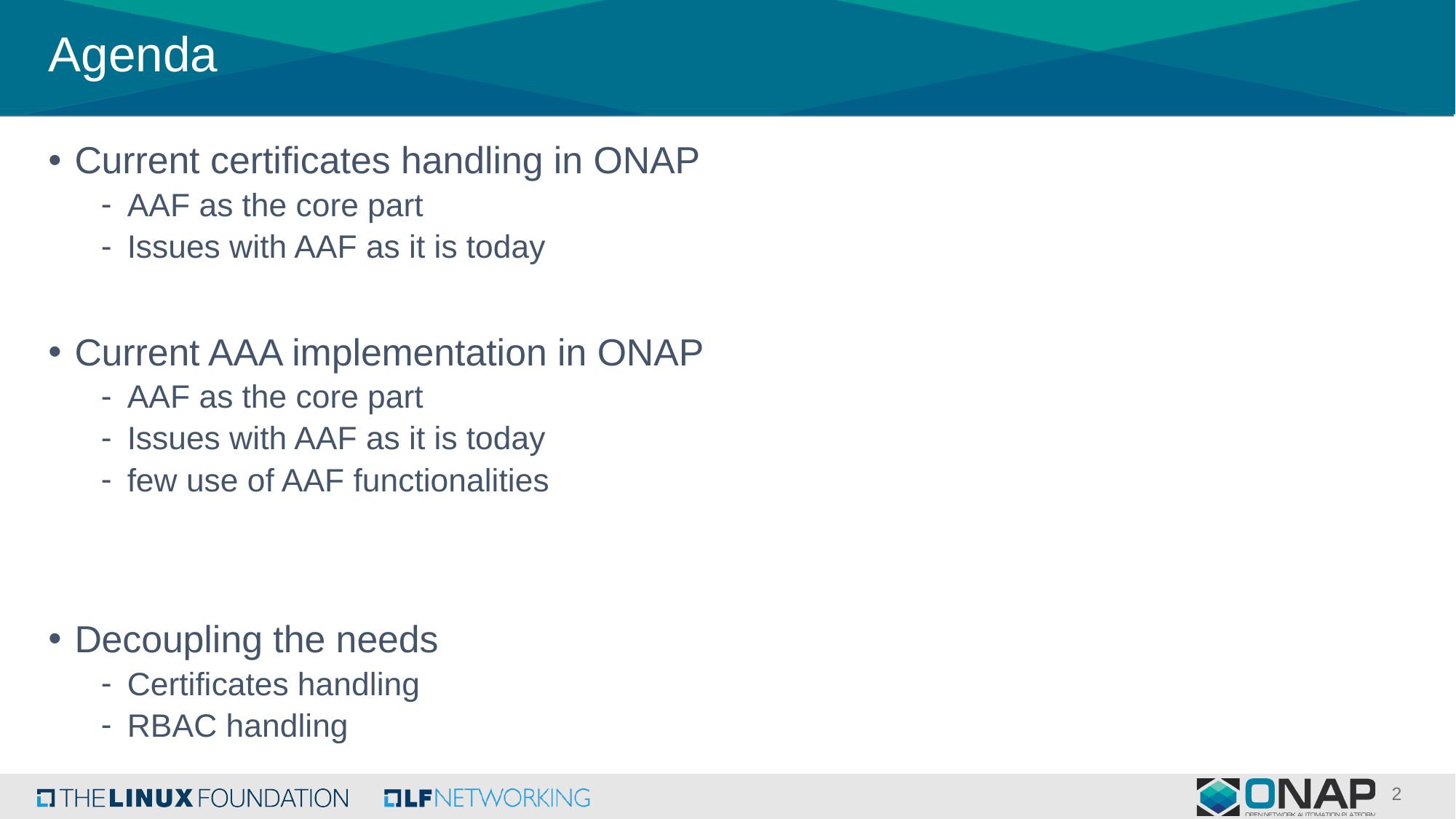

# Agenda
Current certificates handling in ONAP
AAF as the core part
Issues with AAF as it is today

Current AAA implementation in ONAP
AAF as the core part
Issues with AAF as it is today
few use of AAF functionalities

Decoupling the needs
Certificates handling
RBAC handling

2